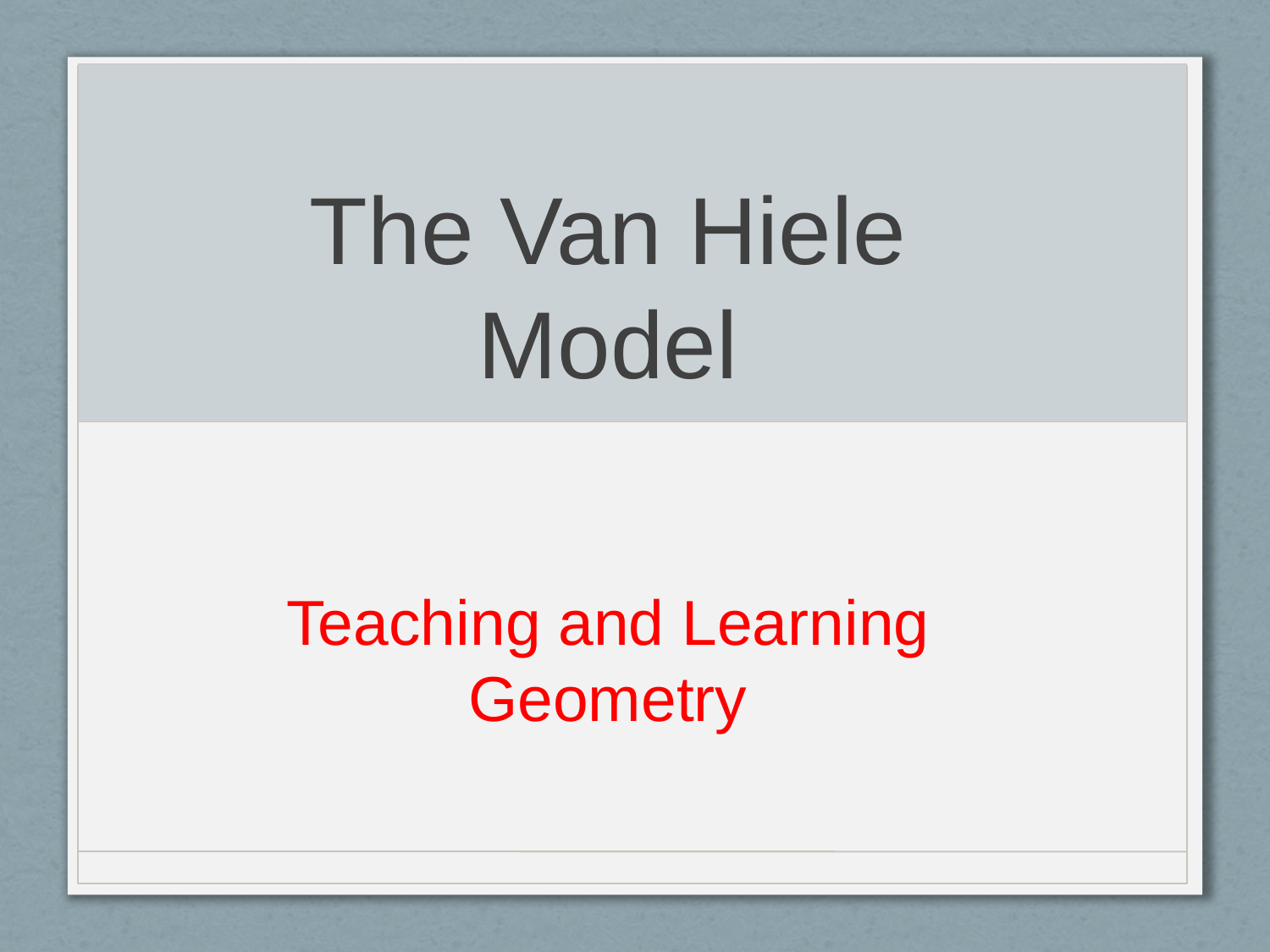

# The Van Hiele Model
Teaching and Learning Geometry